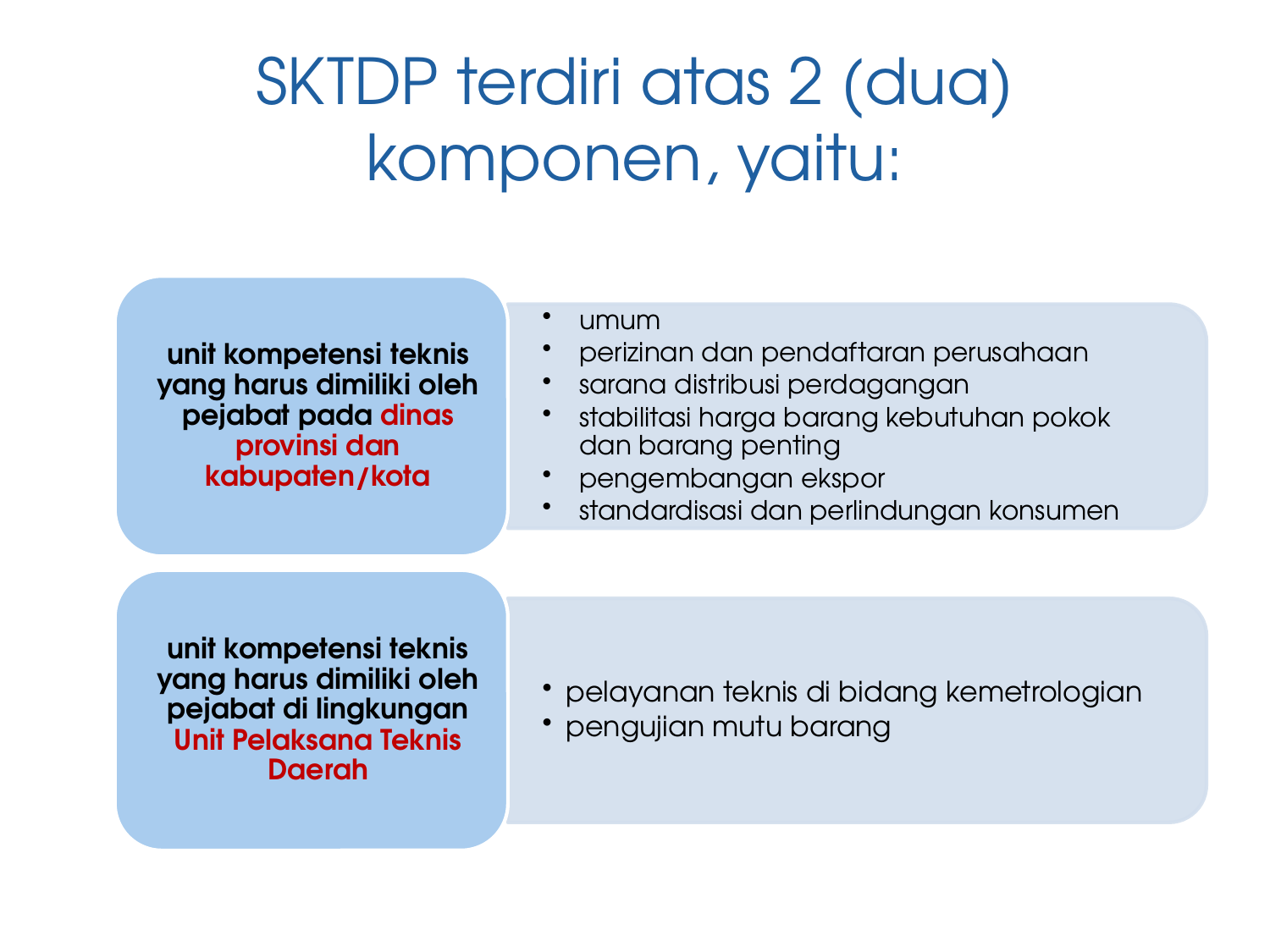

# SKTDP terdiri atas 2 (dua) komponen, yaitu:
umum
perizinan dan pendaftaran perusahaan
sarana distribusi perdagangan
stabilitasi harga barang kebutuhan pokok dan barang penting
pengembangan ekspor
standardisasi dan perlindungan konsumen
unit kompetensi teknis yang harus dimiliki oleh pejabat pada dinas provinsi dan kabupaten/kota
pelayanan teknis di bidang kemetrologian
pengujian mutu barang
unit kompetensi teknis yang harus dimiliki oleh pejabat di lingkungan Unit Pelaksana Teknis Daerah